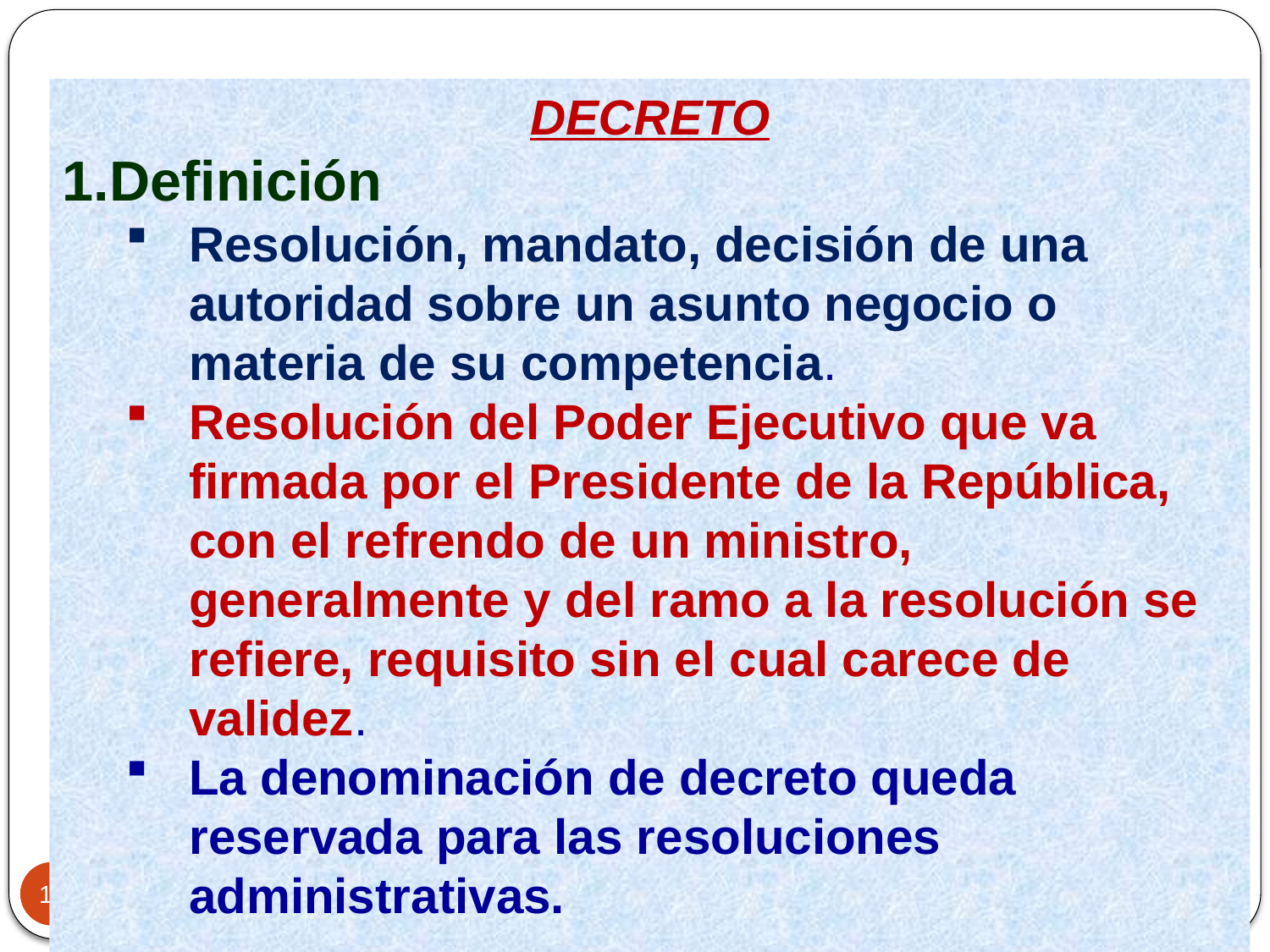

DECRETO
Definición
Resolución, mandato, decisión de una autoridad sobre un asunto negocio o materia de su competencia.
Resolución del Poder Ejecutivo que va firmada por el Presidente de la República, con el refrendo de un ministro, generalmente y del ramo a la resolución se refiere, requisito sin el cual carece de validez.
La denominación de decreto queda reservada para las resoluciones administrativas.

11